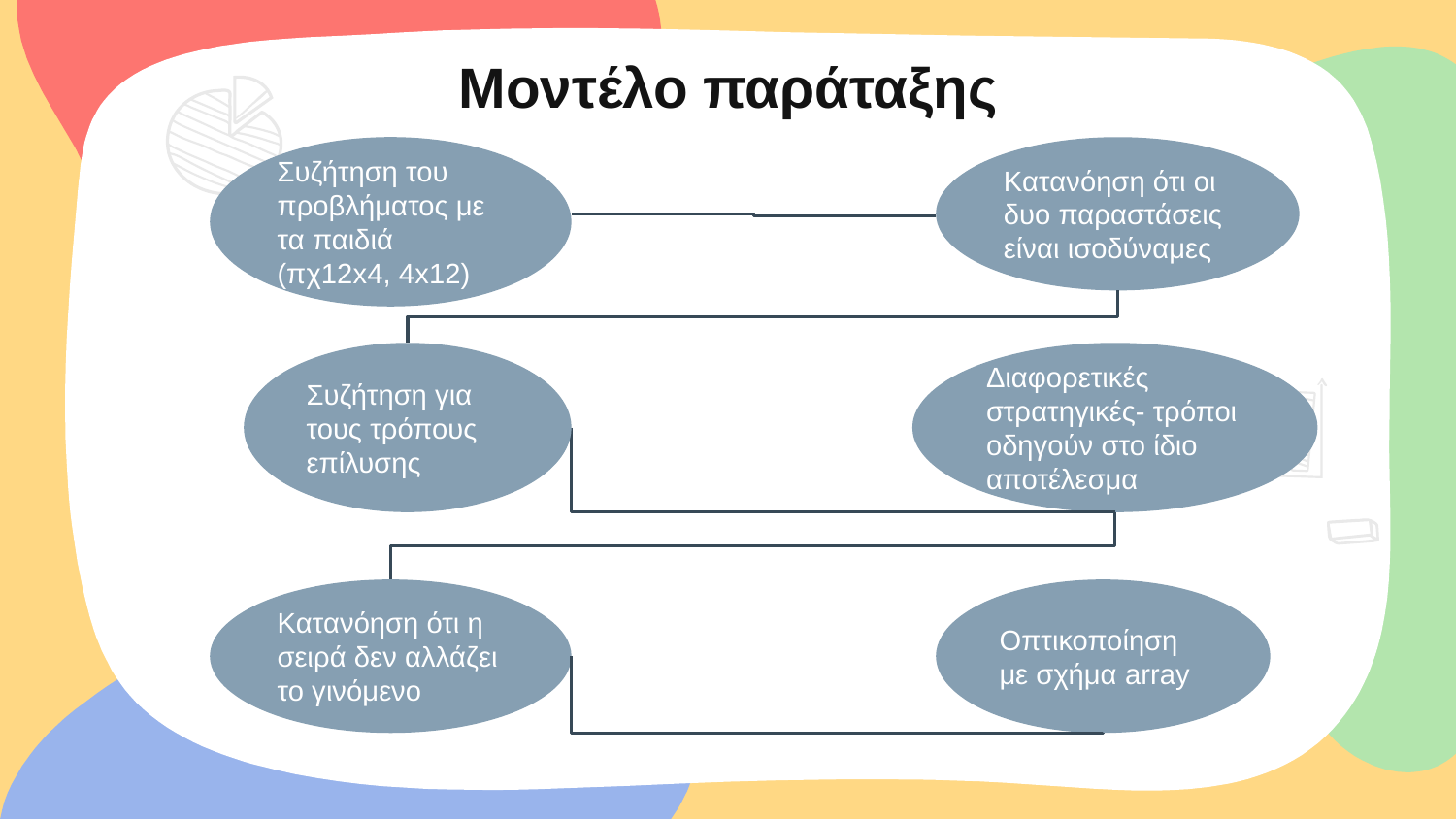

# Μοντέλο παράταξης
Συζήτηση του προβλήματος με τα παιδιά (πχ12x4, 4x12)
Κατανόηση ότι οι δυο παραστάσεις είναι ισοδύναμες
Συζήτηση για τους τρόπους επίλυσης
Διαφορετικές στρατηγικές- τρόποι οδηγούν στο ίδιο αποτέλεσμα
Κατανόηση ότι η σειρά δεν αλλάζει το γινόμενο
Οπτικοποίηση με σχήμα array